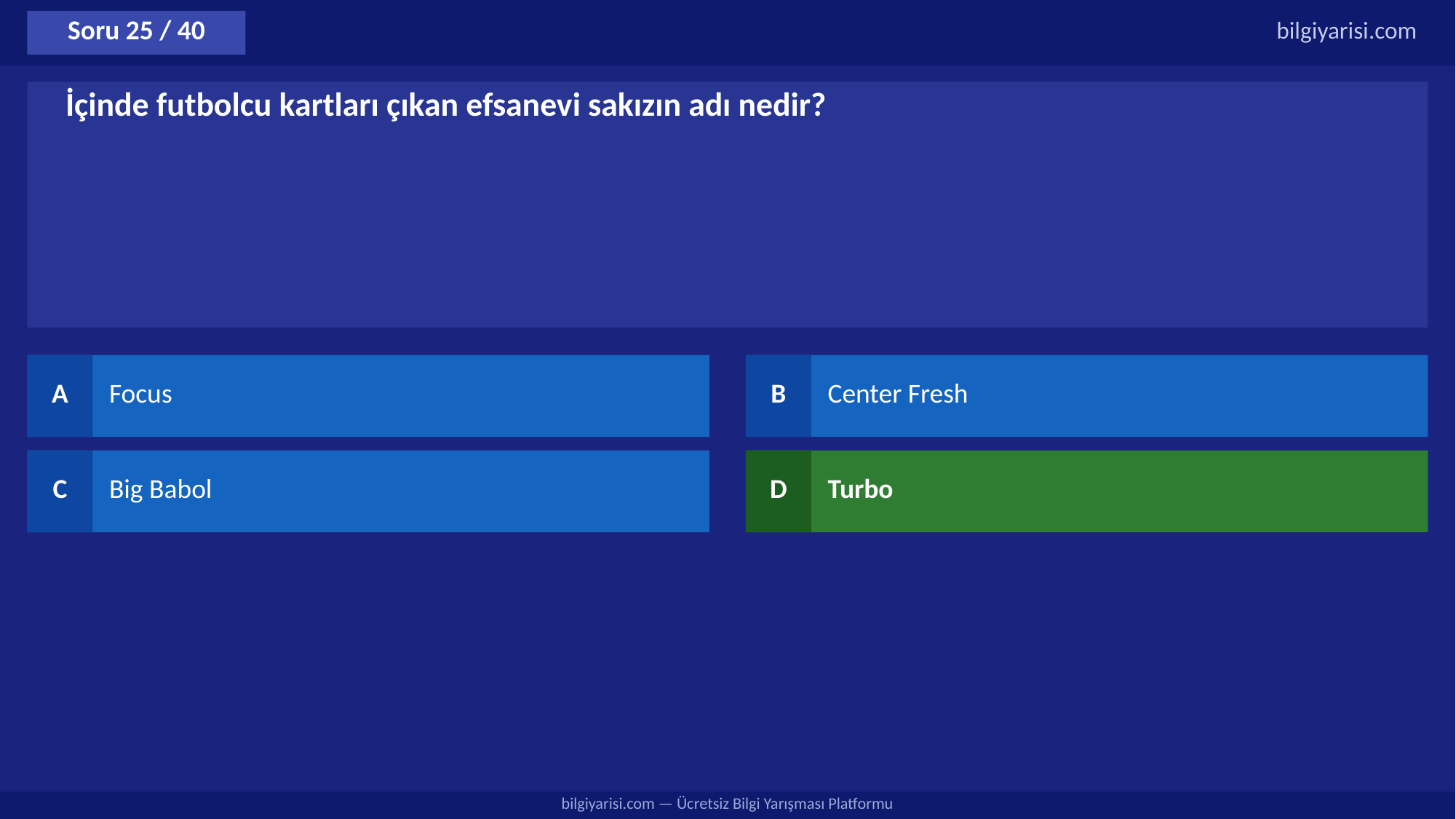

Soru 25 / 40
bilgiyarisi.com

İçinde futbolcu kartları çıkan efsanevi sakızın adı nedir?

A
Focus

B
Center Fresh

C
Big Babol

D
Turbo
bilgiyarisi.com — Ücretsiz Bilgi Yarışması Platformu